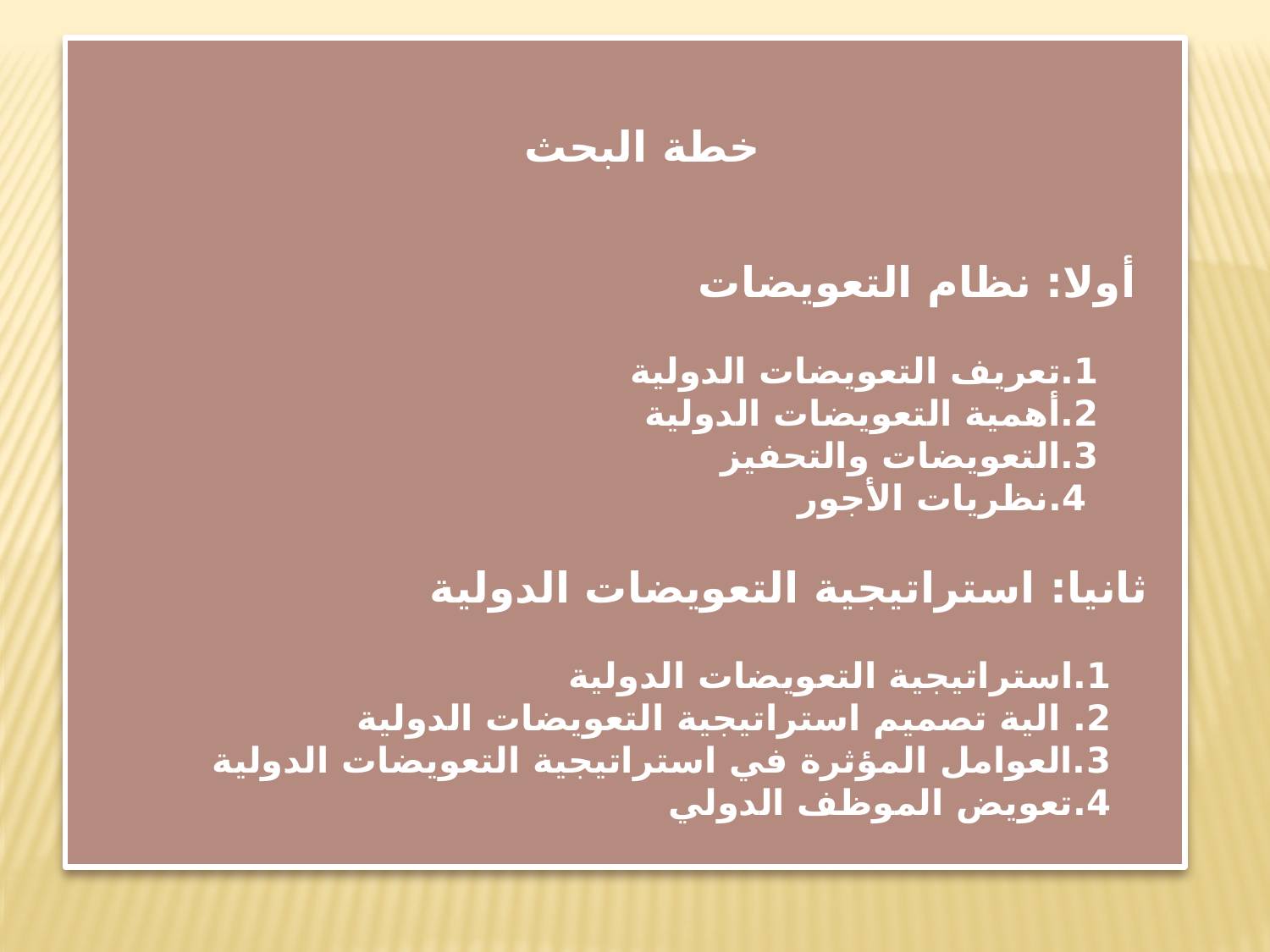

خطة البحث

   أولا: نظام التعويضات

      1.تعريف التعويضات الدولية
      2.أهمية التعويضات الدولية
      3.التعويضات والتحفيز
       4.نظريات الأجور

  ثانيا: استراتيجية التعويضات الدولية

     1.استراتيجية التعويضات الدولية
     2. الية تصميم استراتيجية التعويضات الدولية
     3.العوامل المؤثرة في استراتيجية التعويضات الدولية
     4.تعويض الموظف الدولي